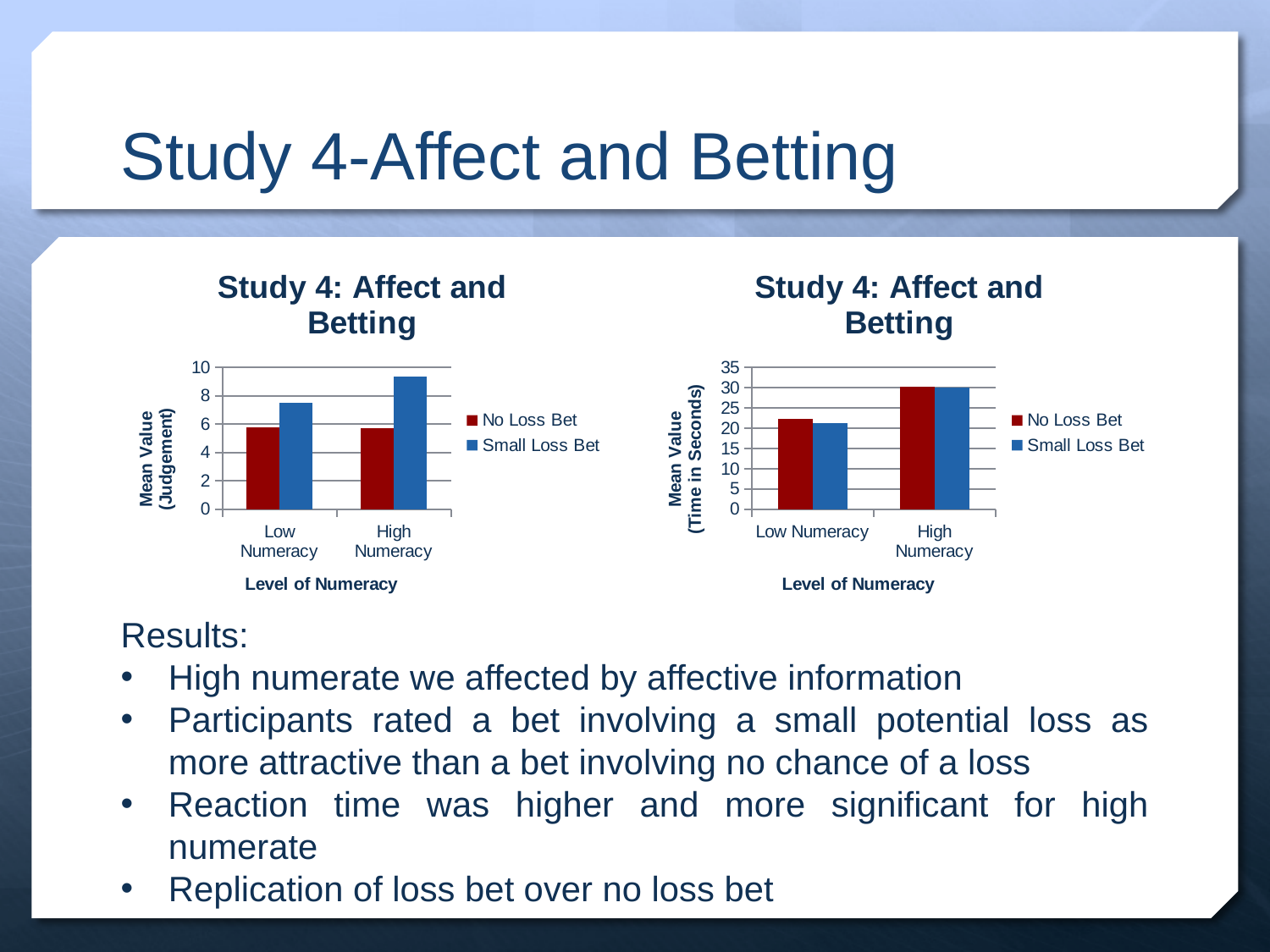

# Study 4-Affect and Betting

### Chart: Study 4: Affect and Betting

| Category | No Loss Bet | Small Loss Bet |
|---|---|---|
| Low Numeracy | 5.769999999999999 | 7.49 |
| High Numeracy | 5.7 | 9.39 |

### Chart: Study 4: Affect and Betting

| Category | No Loss Bet | Small Loss Bet |
|---|---|---|
| Low Numeracy | 22.27 | 21.23 |
| High Numeracy | 30.34 | 30.0 |
Results:
High numerate we affected by affective information
Participants rated a bet involving a small potential loss as more attractive than a bet involving no chance of a loss
Reaction time was higher and more significant for high numerate
Replication of loss bet over no loss bet